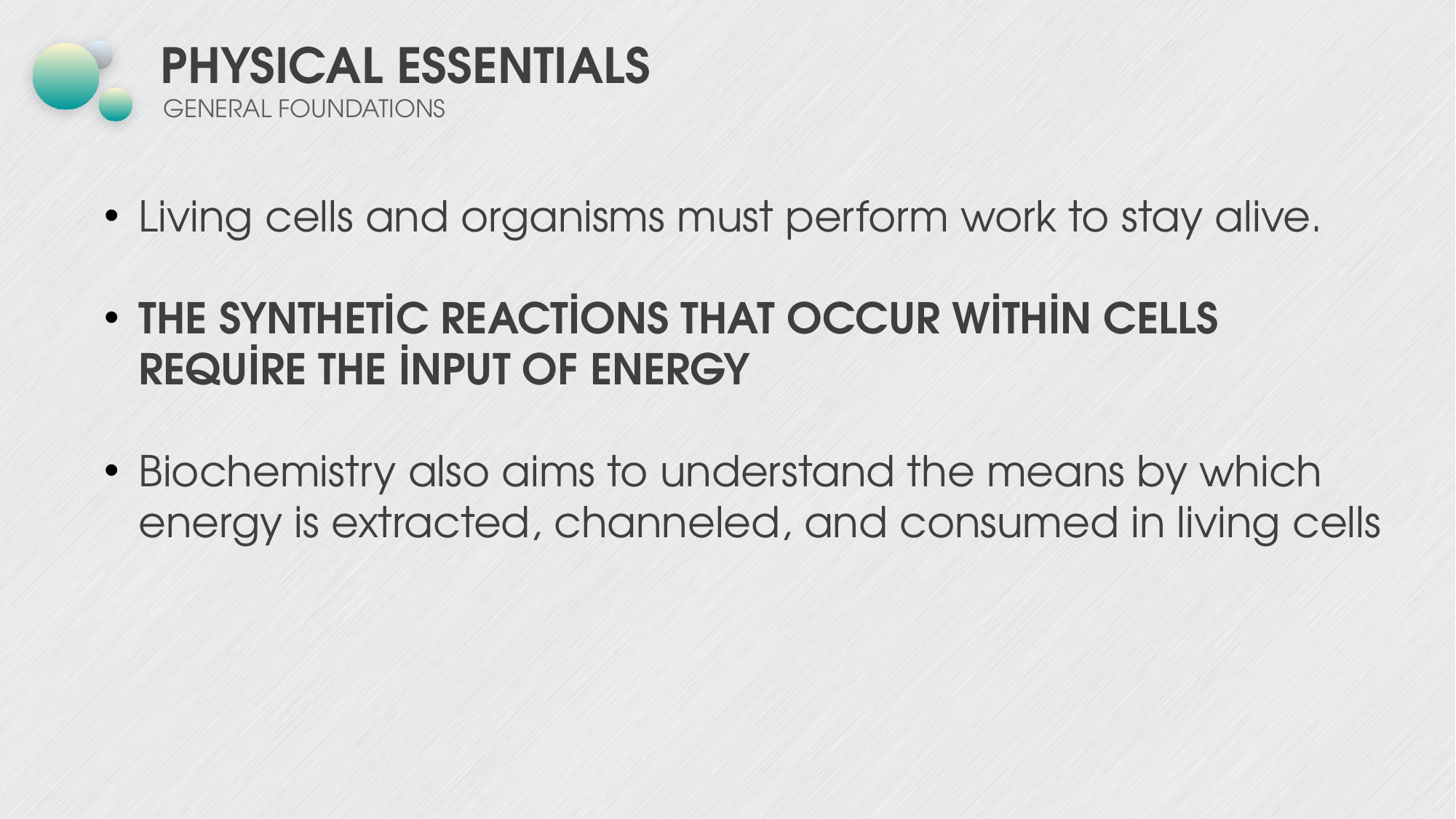

# PHYSICAL ESSENTIALS
GENERAL FOUNDATIONS
Living cells and organisms must perform work to stay alive.

THE SYNTHETİC REACTİONS THAT OCCUR WİTHİN CELLS REQUİRE THE İNPUT OF ENERGY

Biochemistry also aims to understand the means by which energy is extracted, channeled, and consumed in living cells